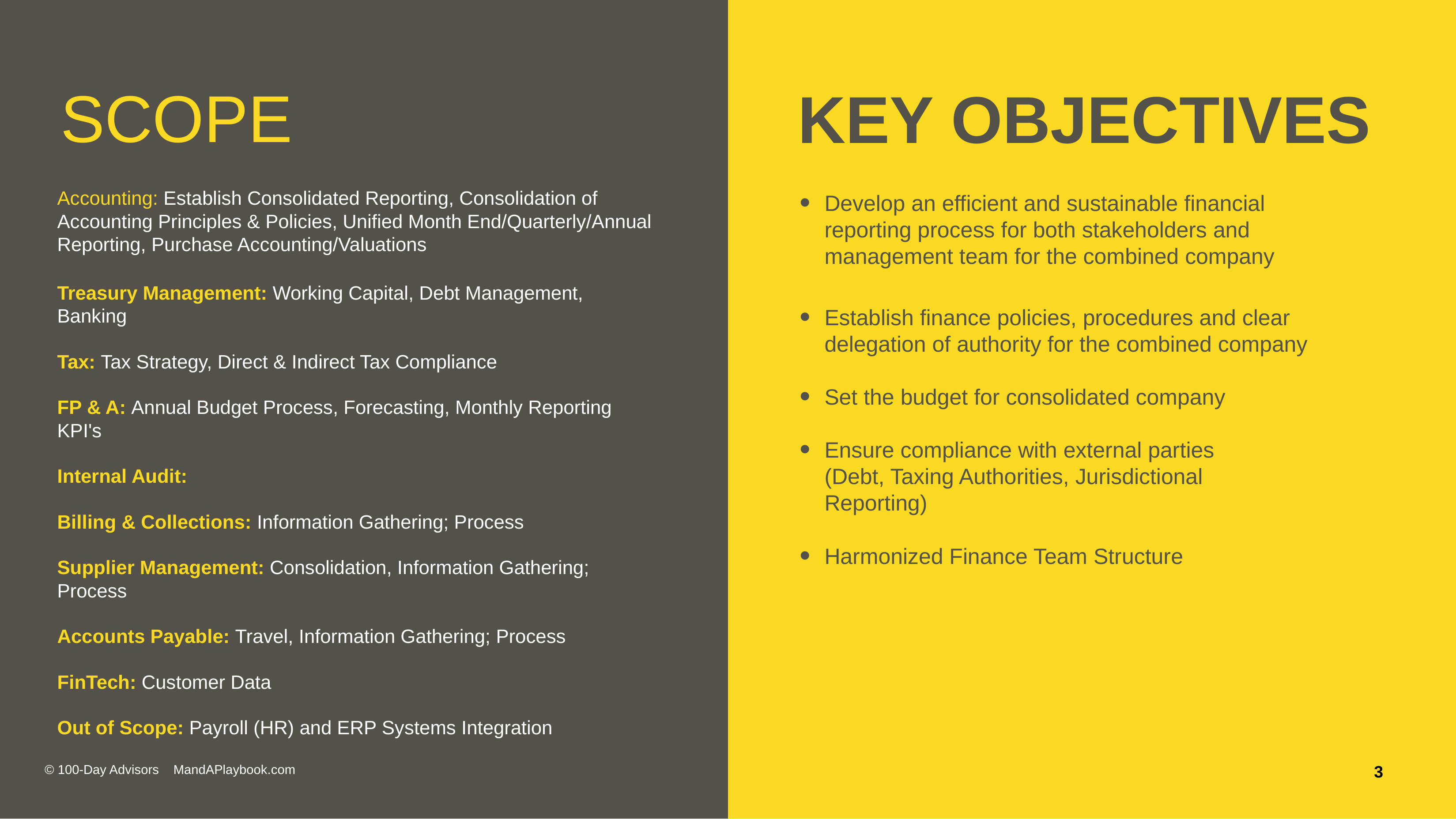

SCOPE
KEY OBJECTIVES
Accounting: Establish Consolidated Reporting, Consolidation of Accounting Principles & Policies, Unified Month End/Quarterly/Annual Reporting, Purchase Accounting/Valuations

Treasury Management: Working Capital, Debt Management, Banking

Tax: Tax Strategy, Direct & Indirect Tax Compliance

FP & A: Annual Budget Process, Forecasting, Monthly Reporting KPI's

Internal Audit:

Billing & Collections: Information Gathering; Process

Supplier Management: Consolidation, Information Gathering; Process

Accounts Payable: Travel, Information Gathering; Process

FinTech: Customer Data

Out of Scope: Payroll (HR) and ERP Systems Integration
Develop an efficient and sustainable financial reporting process for both stakeholders and management team for the combined company

Establish finance policies, procedures and clear delegation of authority for the combined company

Set the budget for consolidated company

Ensure compliance with external parties (Debt, Taxing Authorities, Jurisdictional Reporting)

Harmonized Finance Team Structure
© 100-Day Advisors    MandAPlaybook.com
3